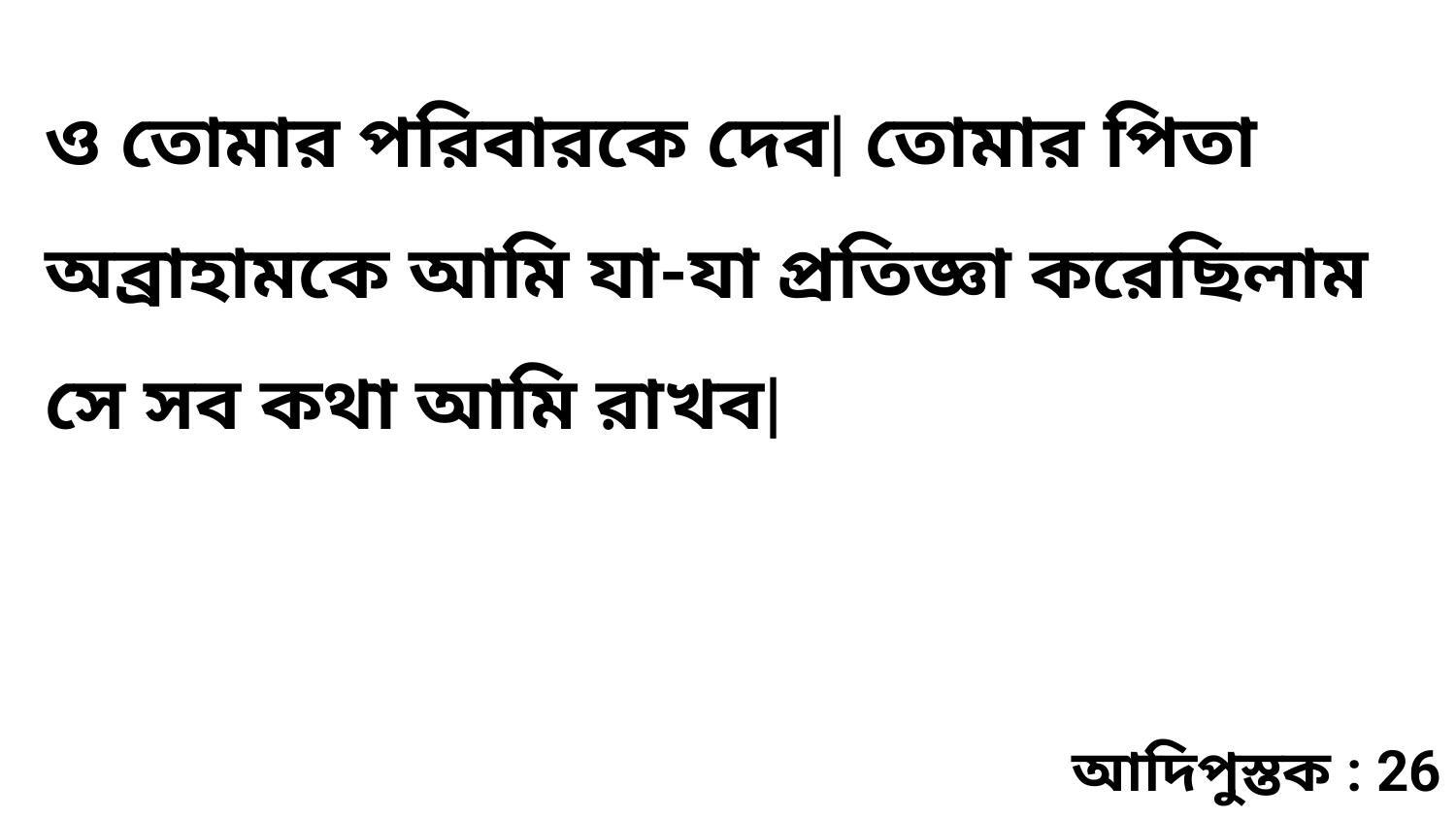

ও তোমার পরিবারকে দেব| তোমার পিতা অব্রাহামকে আমি যা-যা প্রতিজ্ঞা করেছিলাম সে সব কথা আমি রাখব|
আদিপুস্তক : 26